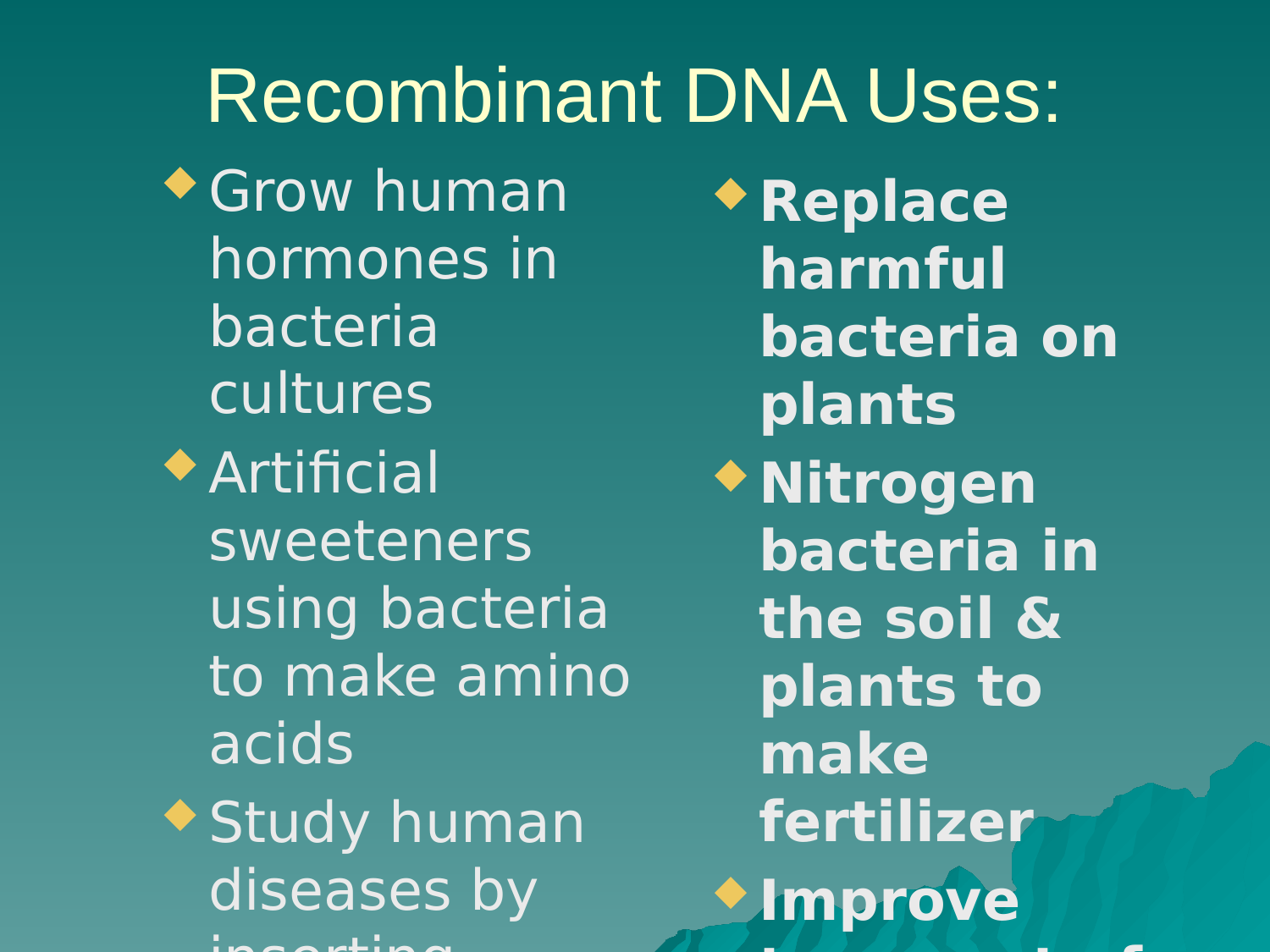

# Recombinant DNA Uses:
Grow human hormones in bacteria cultures
Artificial sweeteners using bacteria to make amino acids
Study human diseases by inserting human DNA into mice
Replace incorrect DNA sequences
Replace harmful bacteria on plants
Nitrogen bacteria in the soil & plants to make fertilizer
Improve transport of fruits
Resist diseases
Increase protein production